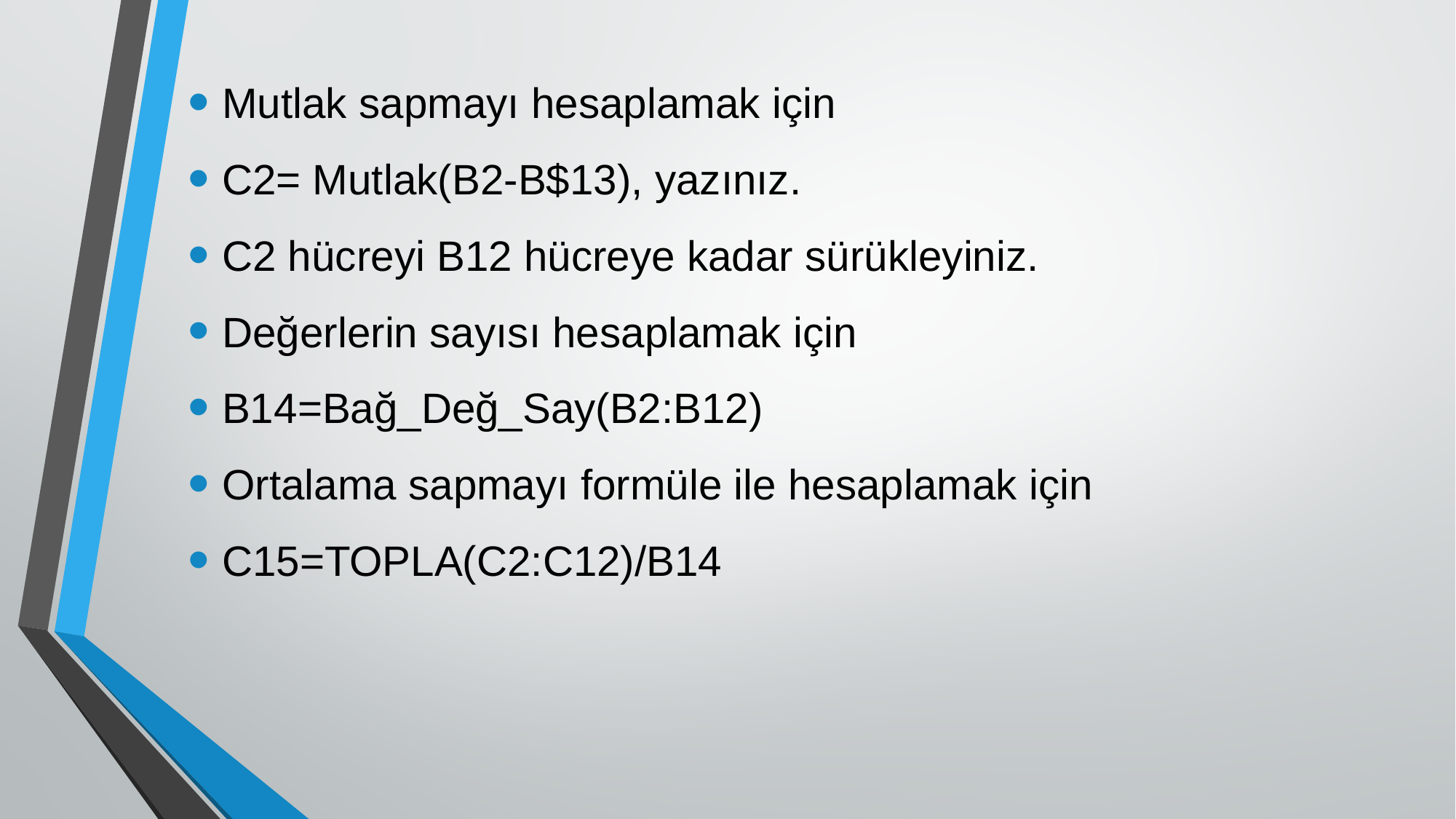

Mutlak sapmayı hesaplamak için
C2= Mutlak(B2-B$13), yazınız.
C2 hücreyi B12 hücreye kadar sürükleyiniz.
Değerlerin sayısı hesaplamak için
B14=Bağ_Değ_Say(B2:B12)
Ortalama sapmayı formüle ile hesaplamak için
C15=TOPLA(C2:C12)/B14